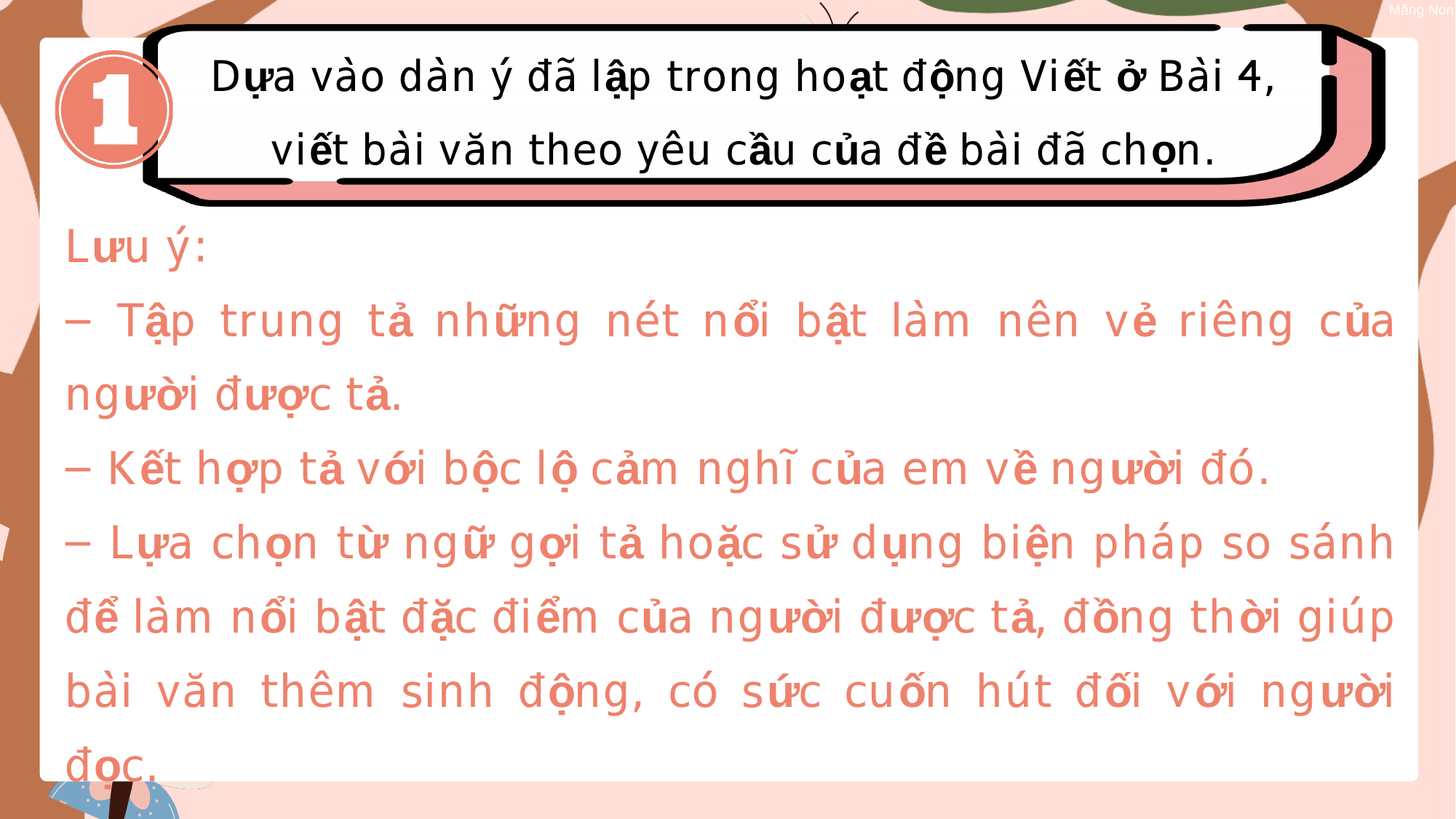

Dựa vào dàn ý đã lập trong hoạt động Viết ở Bài 4, viết bài văn theo yêu cầu của đề bài đã chọn.

Lưu ý:
– Tập trung tả những nét nổi bật làm nên vẻ riêng của người được tả.
– Kết hợp tả với bộc lộ cảm nghĩ của em về người đó.
– Lựa chọn từ ngữ gợi tả hoặc sử dụng biện pháp so sánh để làm nổi bật đặc điểm của người được tả, đồng thời giúp bài văn thêm sinh động, có sức cuốn hút đối với người đọc.